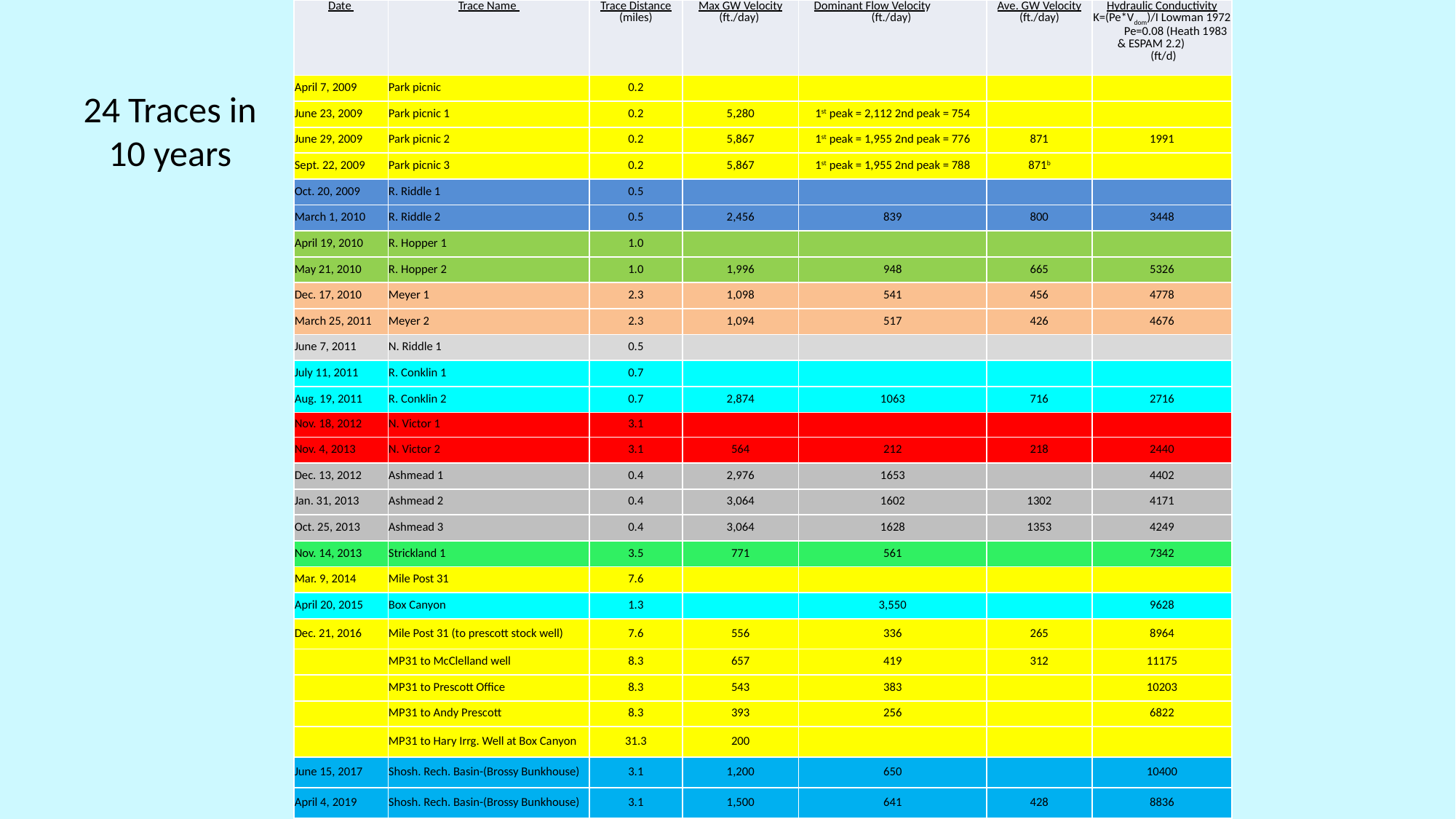

| Date | Trace Name | Trace Distance (miles) | Max GW Velocity (ft./day) | Dominant Flow Velocity (ft./day) | Ave. GW Velocity (ft./day) | Hydraulic Conductivity K=(Pe\*Vdom)/I Lowman 1972 Pe=0.08 (Heath 1983 & ESPAM 2.2) (ft/d) |
| --- | --- | --- | --- | --- | --- | --- |
| April 7, 2009 | Park picnic | 0.2 |  |  |  |  |
| June 23, 2009 | Park picnic 1 | 0.2 | 5,280 | 1st peak = 2,112 2nd peak = 754 |  |  |
| June 29, 2009 | Park picnic 2 | 0.2 | 5,867 | 1st peak = 1,955 2nd peak = 776 | 871 | 1991 |
| Sept. 22, 2009 | Park picnic 3 | 0.2 | 5,867 | 1st peak = 1,955 2nd peak = 788 | 871b |  |
| Oct. 20, 2009 | R. Riddle 1 | 0.5 |  |  |  |  |
| March 1, 2010 | R. Riddle 2 | 0.5 | 2,456 | 839 | 800 | 3448 |
| April 19, 2010 | R. Hopper 1 | 1.0 |  |  |  |  |
| May 21, 2010 | R. Hopper 2 | 1.0 | 1,996 | 948 | 665 | 5326 |
| Dec. 17, 2010 | Meyer 1 | 2.3 | 1,098 | 541 | 456 | 4778 |
| March 25, 2011 | Meyer 2 | 2.3 | 1,094 | 517 | 426 | 4676 |
| June 7, 2011 | N. Riddle 1 | 0.5 |  |  |  |  |
| July 11, 2011 | R. Conklin 1 | 0.7 |  |  |  |  |
| Aug. 19, 2011 | R. Conklin 2 | 0.7 | 2,874 | 1063 | 716 | 2716 |
| Nov. 18, 2012 | N. Victor 1 | 3.1 |  |  |  |  |
| Nov. 4, 2013 | N. Victor 2 | 3.1 | 564 | 212 | 218 | 2440 |
| Dec. 13, 2012 | Ashmead 1 | 0.4 | 2,976 | 1653 |  | 4402 |
| Jan. 31, 2013 | Ashmead 2 | 0.4 | 3,064 | 1602 | 1302 | 4171 |
| Oct. 25, 2013 | Ashmead 3 | 0.4 | 3,064 | 1628 | 1353 | 4249 |
| Nov. 14, 2013 | Strickland 1 | 3.5 | 771 | 561 |  | 7342 |
| Mar. 9, 2014 | Mile Post 31 | 7.6 |  |  |  |  |
| April 20, 2015 | Box Canyon | 1.3 |  | 3,550 |  | 9628 |
| Dec. 21, 2016 | Mile Post 31 (to prescott stock well) | 7.6 | 556 | 336 | 265 | 8964 |
|  | MP31 to McClelland well | 8.3 | 657 | 419 | 312 | 11175 |
|  | MP31 to Prescott Office | 8.3 | 543 | 383 |  | 10203 |
|  | MP31 to Andy Prescott | 8.3 | 393 | 256 |  | 6822 |
|  | MP31 to Hary Irrg. Well at Box Canyon | 31.3 | 200 |  |  |  |
| June 15, 2017 | Shosh. Rech. Basin-(Brossy Bunkhouse) | 3.1 | 1,200 | 650 |  | 10400 |
| April 4, 2019 | Shosh. Rech. Basin-(Brossy Bunkhouse) | 3.1 | 1,500 | 641 | 428 | 8836 |
24 Traces in 10 years